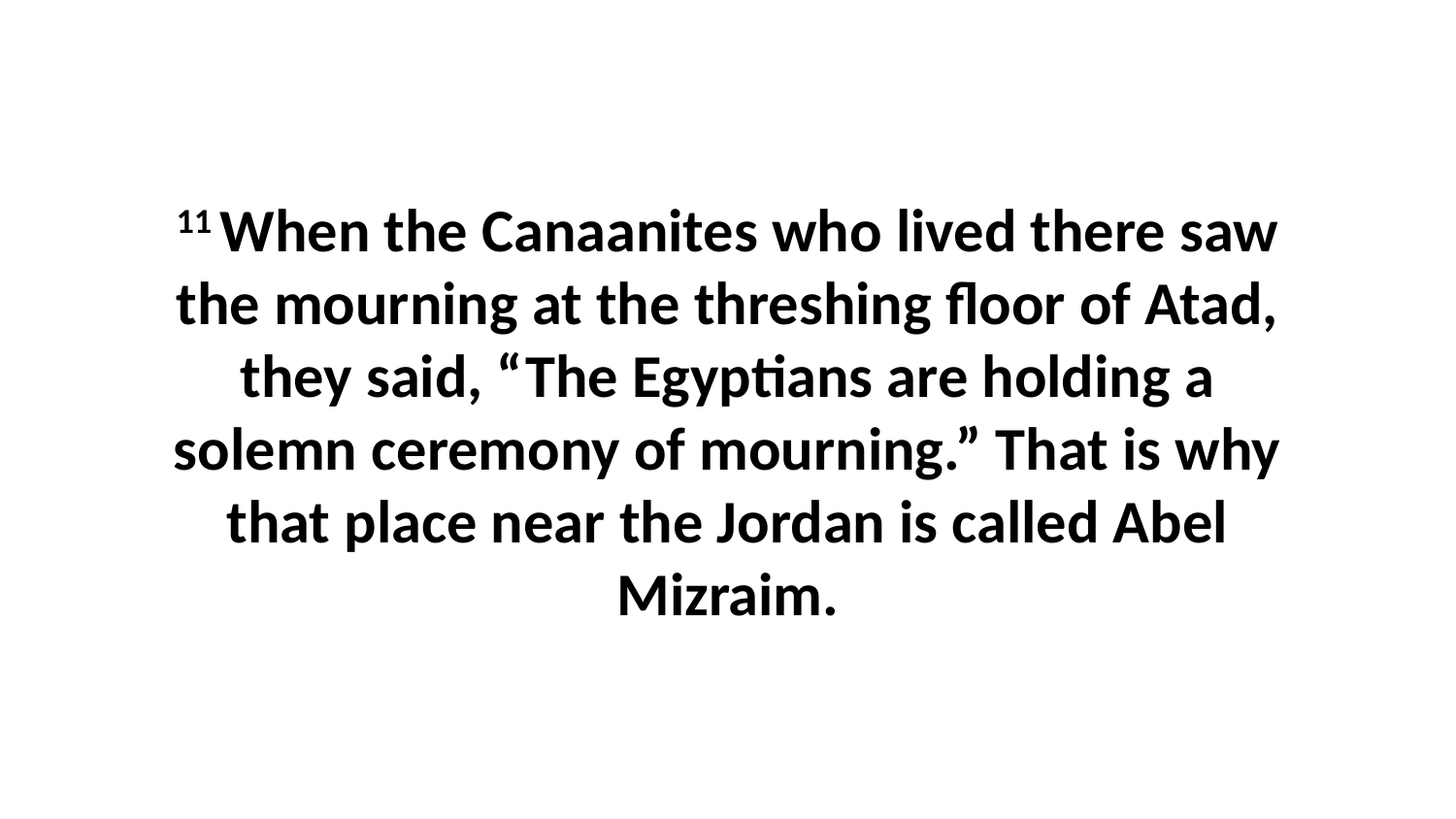

11 When the Canaanites who lived there saw the mourning at the threshing floor of Atad, they said, “The Egyptians are holding a solemn ceremony of mourning.” That is why that place near the Jordan is called Abel Mizraim.